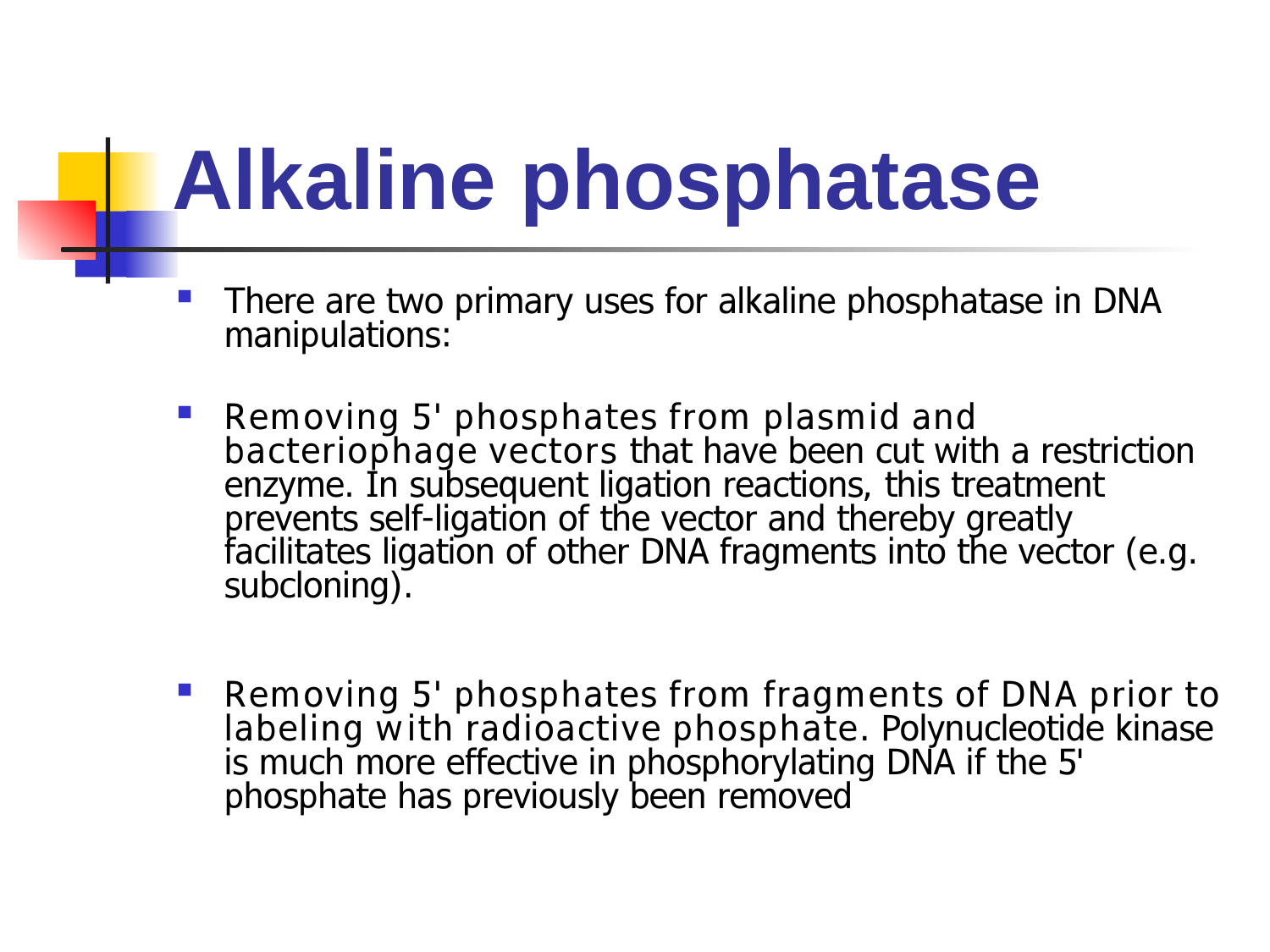

# Alkaline phosphatase
There are two primary uses for alkaline phosphatase in DNA manipulations:

Removing 5' phosphates from plasmid and bacteriophage vectors that have been cut with a restriction enzyme. In subsequent ligation reactions, this treatment prevents self-ligation of the vector and thereby greatly facilitates ligation of other DNA fragments into the vector (e.g. subcloning).
Removing 5' phosphates from fragments of DNA prior to labeling with radioactive phosphate. Polynucleotide kinase is much more effective in phosphorylating DNA if the 5' phosphate has previously been removed